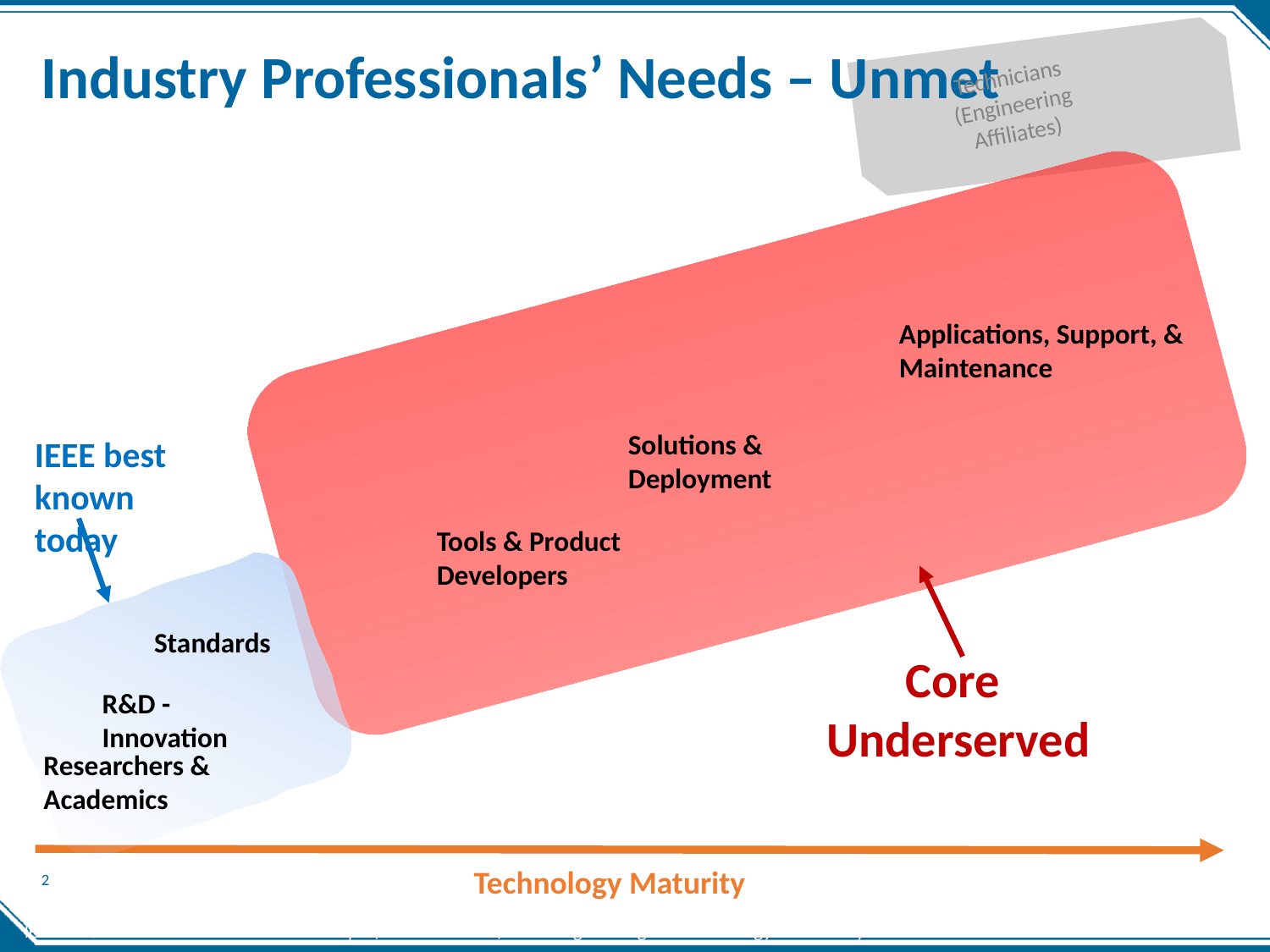

# Industry Professionals’ Needs – Unmet
Technicians
(Engineering Affiliates)

Core
Underserved
Technology Maturity
Applications, Support, & Maintenance
Solutions & Deployment
IEEE best known today
Tools & Product Developers

Standards
R&D - Innovation
Researchers & Academics
2